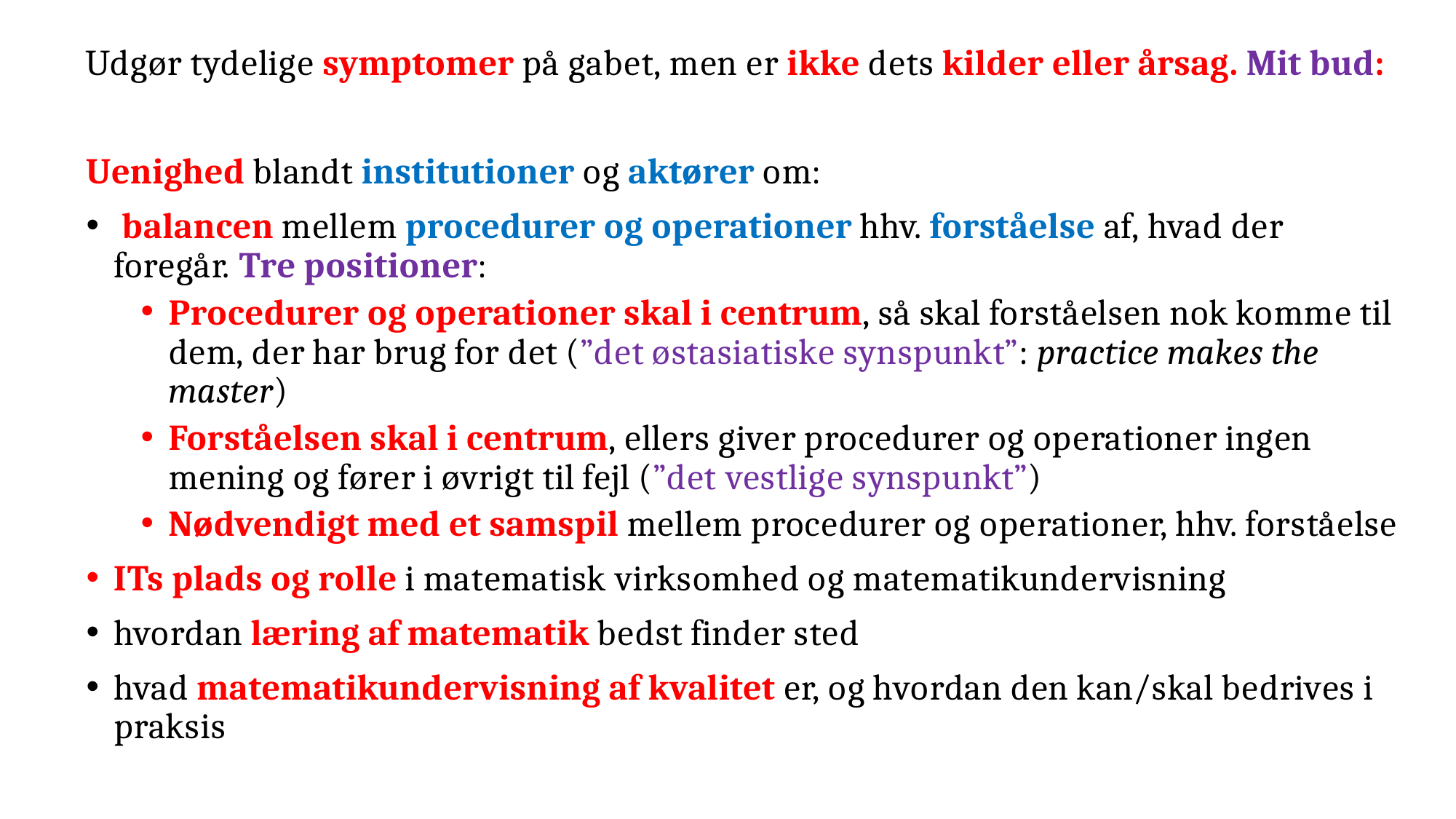

Udgør tydelige symptomer på gabet, men er ikke dets kilder eller årsag. Mit bud:

Uenighed blandt institutioner og aktører om:
 balancen mellem procedurer og operationer hhv. forståelse af, hvad der foregår. Tre positioner:
Procedurer og operationer skal i centrum, så skal forståelsen nok komme til dem, der har brug for det (”det østasiatiske synspunkt”: practice makes the master)
Forståelsen skal i centrum, ellers giver procedurer og operationer ingen mening og fører i øvrigt til fejl (”det vestlige synspunkt”)
Nødvendigt med et samspil mellem procedurer og operationer, hhv. forståelse
ITs plads og rolle i matematisk virksomhed og matematikundervisning
hvordan læring af matematik bedst finder sted
hvad matematikundervisning af kvalitet er, og hvordan den kan/skal bedrives i praksis